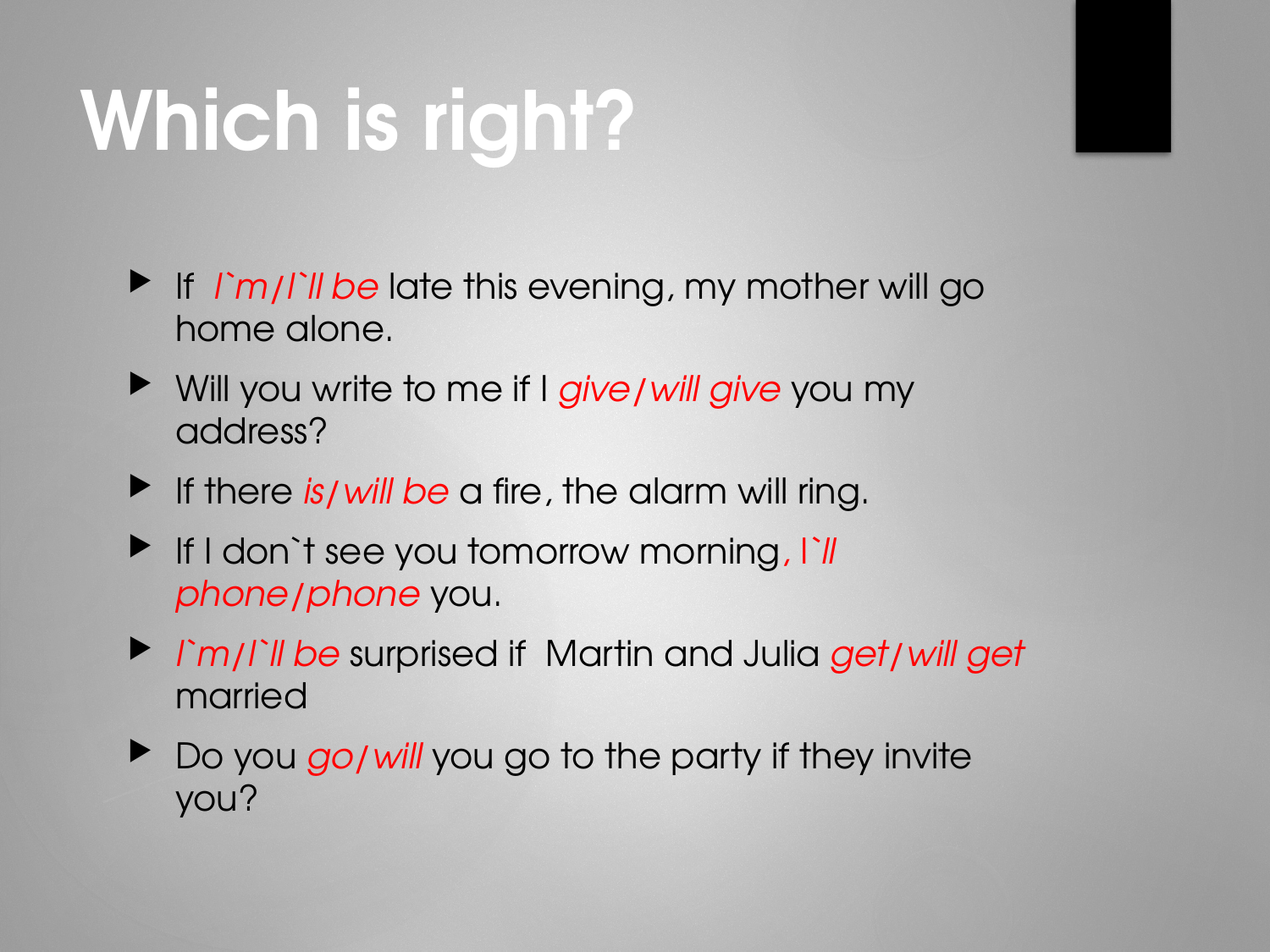

# Which is right?
If  I`m/I`ll be late this evening, my mother will go home alone.
Will you write to me if I give/will give you my address?
If there is/will be a fire, the alarm will ring.
If I don`t see you tomorrow morning, I`ll phone/phone you.
I`m/I`ll be surprised if  Martin and Julia get/will get married
Do you go/will you go to the party if they invite you?